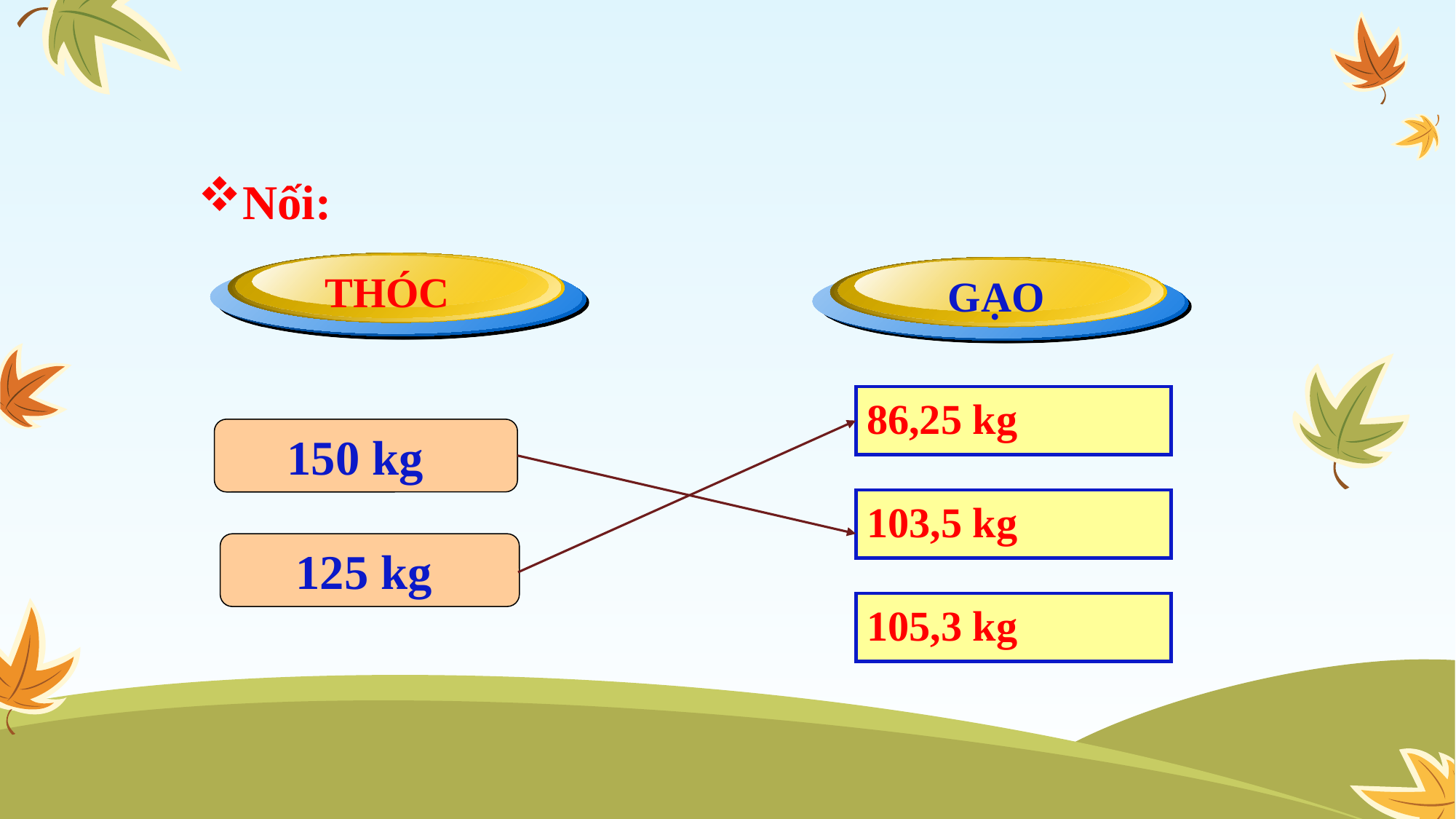

Nối:

THÓC

GẠO
86,25 kg

150 kg

103,5 kg
     125 kg
105,3 kg